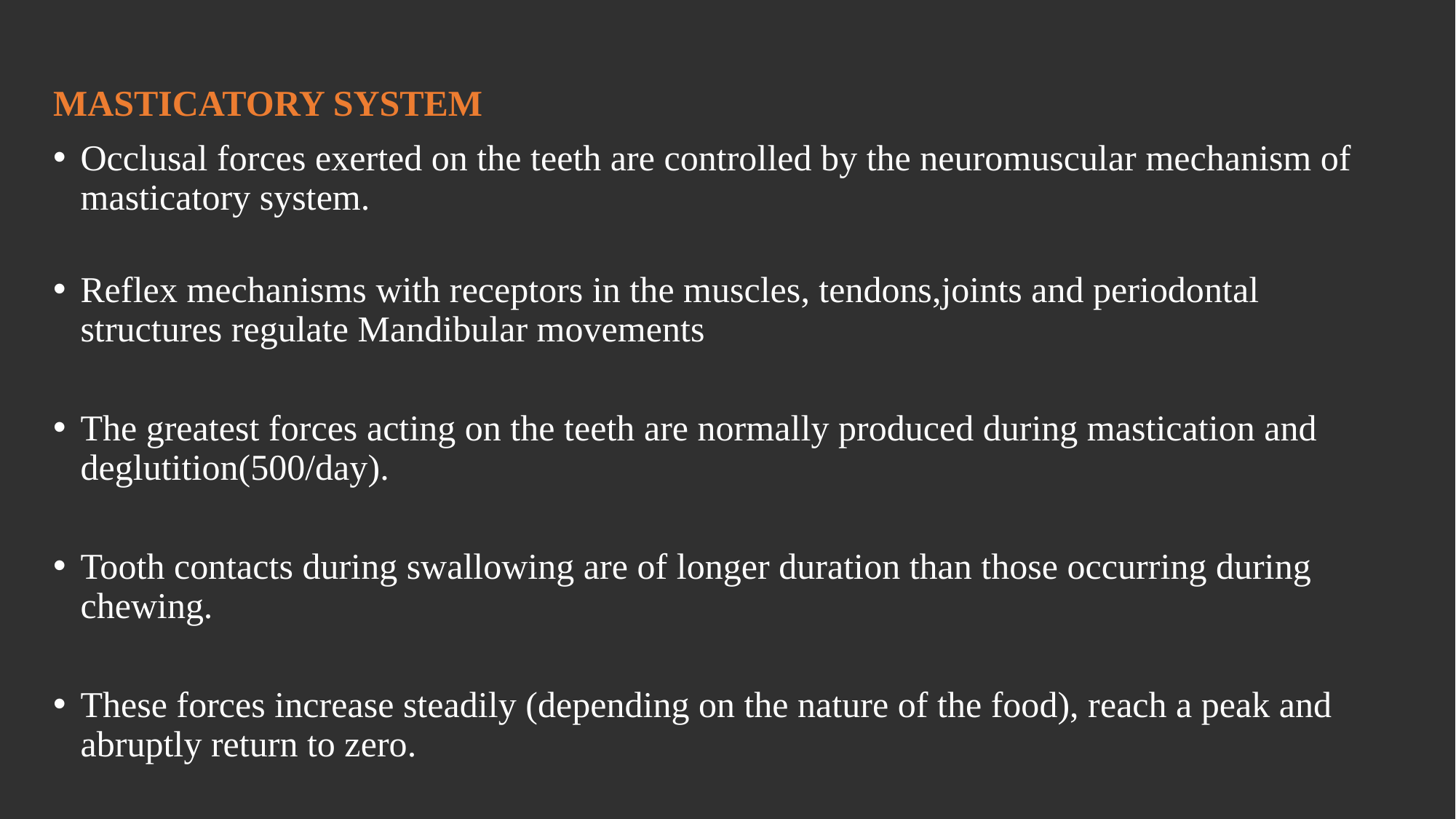

MASTICATORY SYSTEM
Occlusal forces exerted on the teeth are controlled by the neuromuscular mechanism of masticatory system.

Reflex mechanisms with receptors in the muscles, tendons,joints and periodontal structures regulate Mandibular movements

The greatest forces acting on the teeth are normally produced during mastication and deglutition(500/day).

Tooth contacts during swallowing are of longer duration than those occurring during chewing.

These forces increase steadily (depending on the nature of the food), reach a peak and abruptly return to zero.